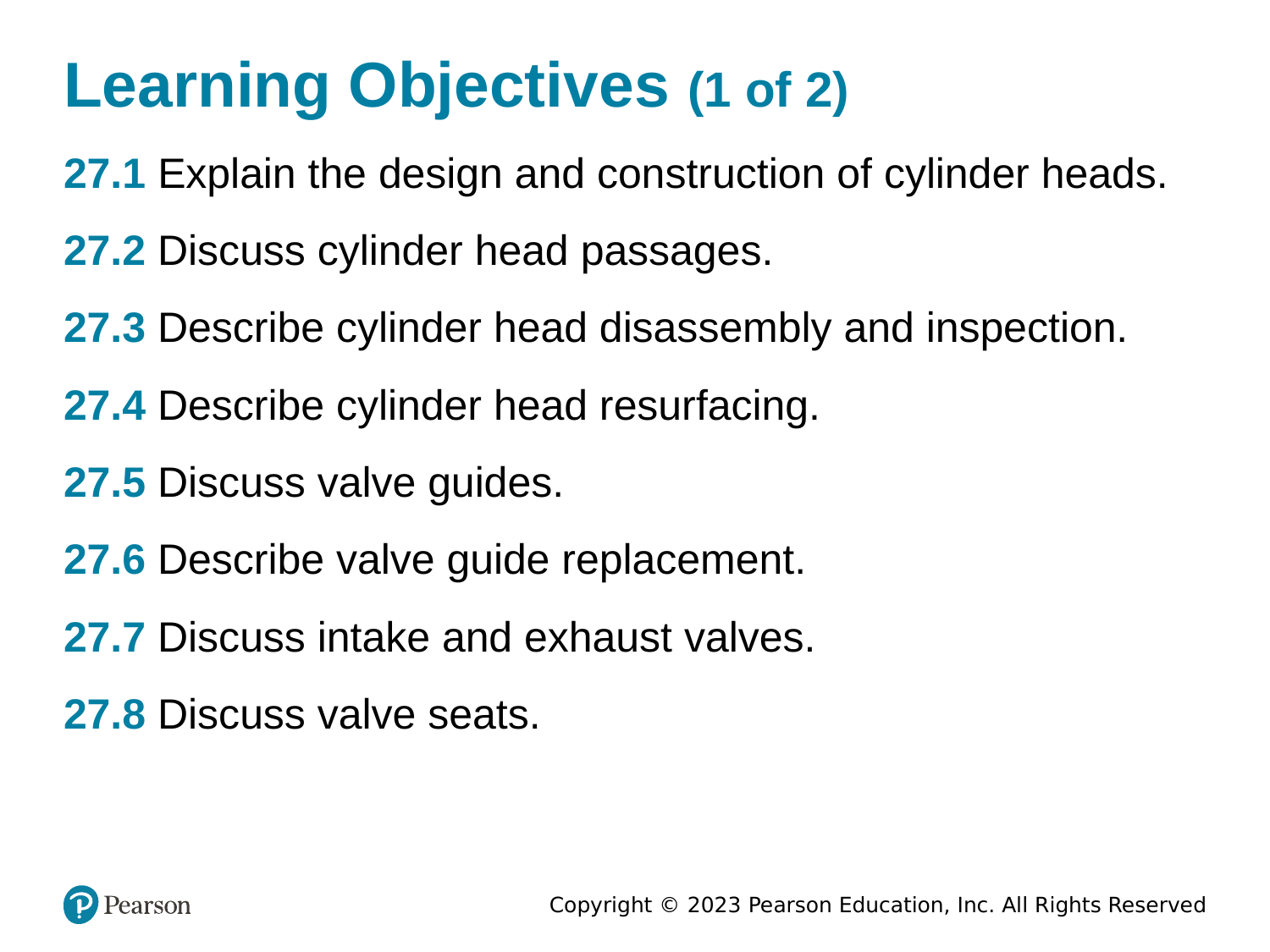

# Learning Objectives (1 of 2)
27.1 Explain the design and construction of cylinder heads.
27.2 Discuss cylinder head passages.
27.3 Describe cylinder head disassembly and inspection.
27.4 Describe cylinder head resurfacing.
27.5 Discuss valve guides.
27.6 Describe valve guide replacement.
27.7 Discuss intake and exhaust valves.
27.8 Discuss valve seats.